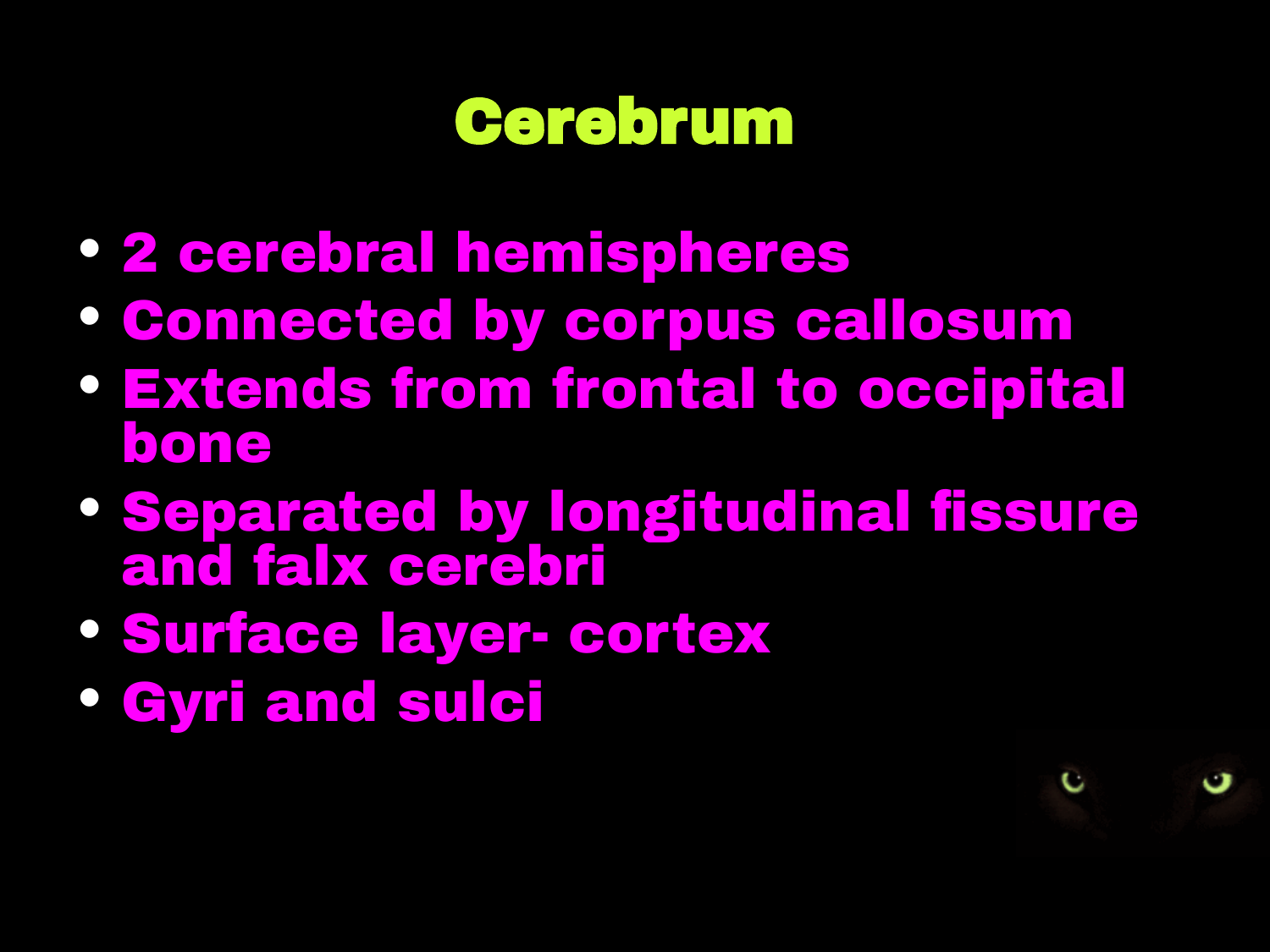

Cerebrum
2 cerebral hemispheres
Connected by corpus callosum
Extends from frontal to occipital bone
Separated by longitudinal fissure and falx cerebri
Surface layer- cortex
Gyri and sulci